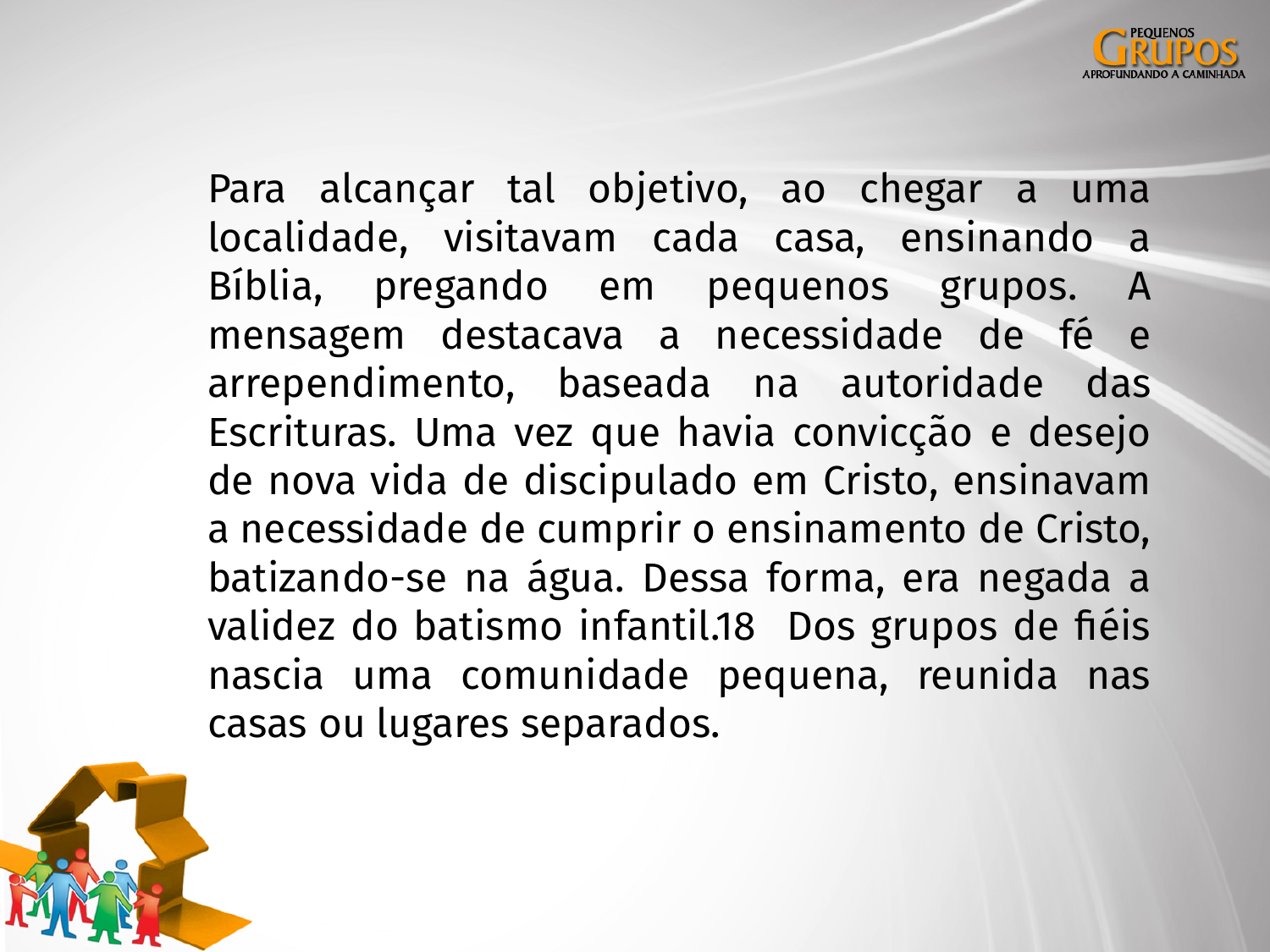

Para alcançar tal objetivo, ao chegar a uma localidade, visitavam cada casa, ensinando a Bíblia, pregando em pequenos grupos. A mensagem destacava a necessidade de fé e arrependimento, baseada na autoridade das Escrituras. Uma vez que havia convicção e desejo de nova vida de discipulado em Cristo, ensinavam a necessidade de cumprir o ensinamento de Cristo, batizando-se na água. Dessa forma, era negada a validez do batismo infantil.18  Dos grupos de fiéis nascia uma comunidade pequena, reunida nas casas ou lugares separados.